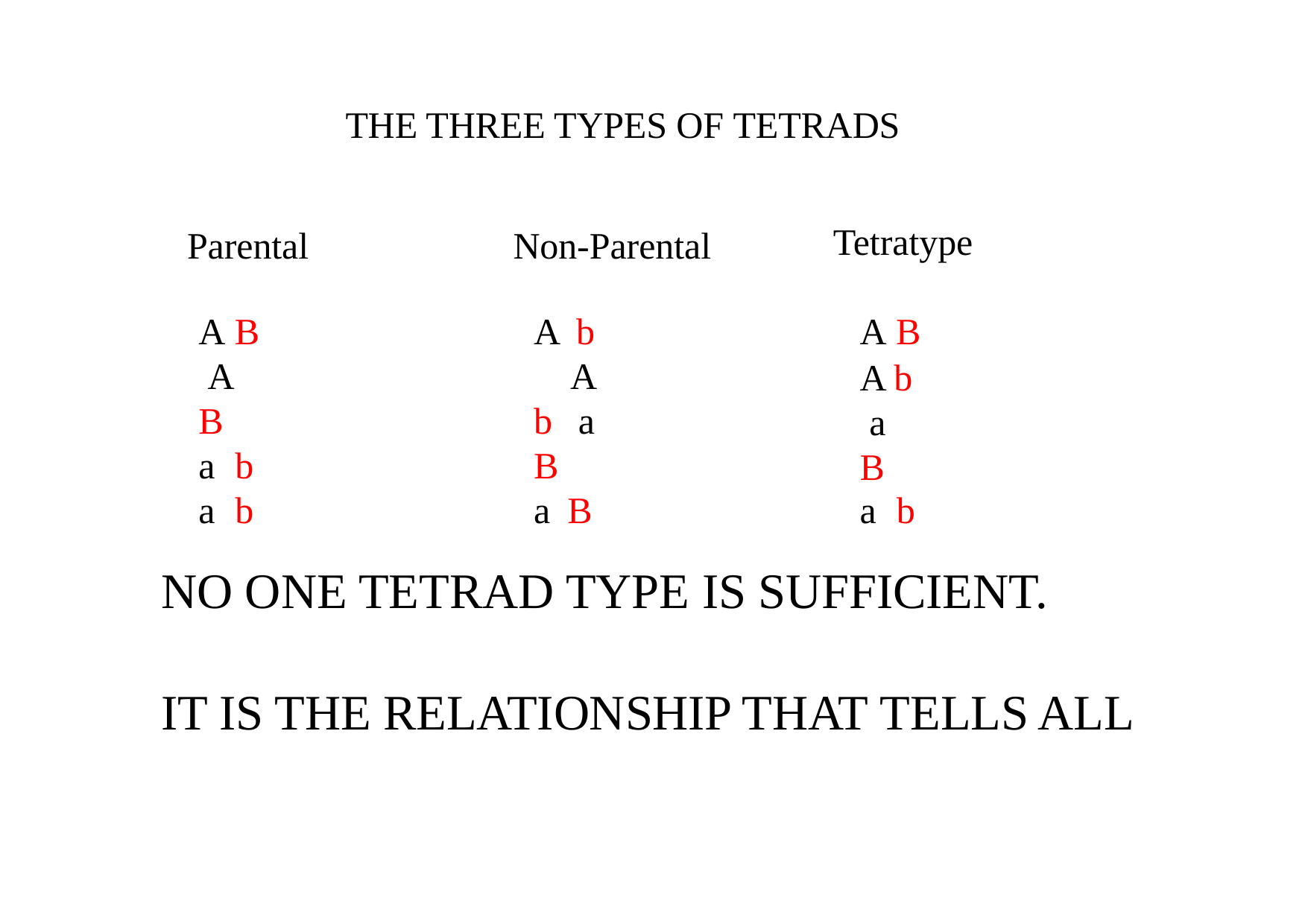

# THE THREE TYPES OF TETRADS
Tetratype
Parental
Non-Parental
A B
A b  a	B
a	b
A b  A b  a B
a B
A B  A B
a	b
a	b
NO ONE TETRAD TYPE IS SUFFICIENT.

IT IS THE RELATIONSHIP THAT TELLS ALL